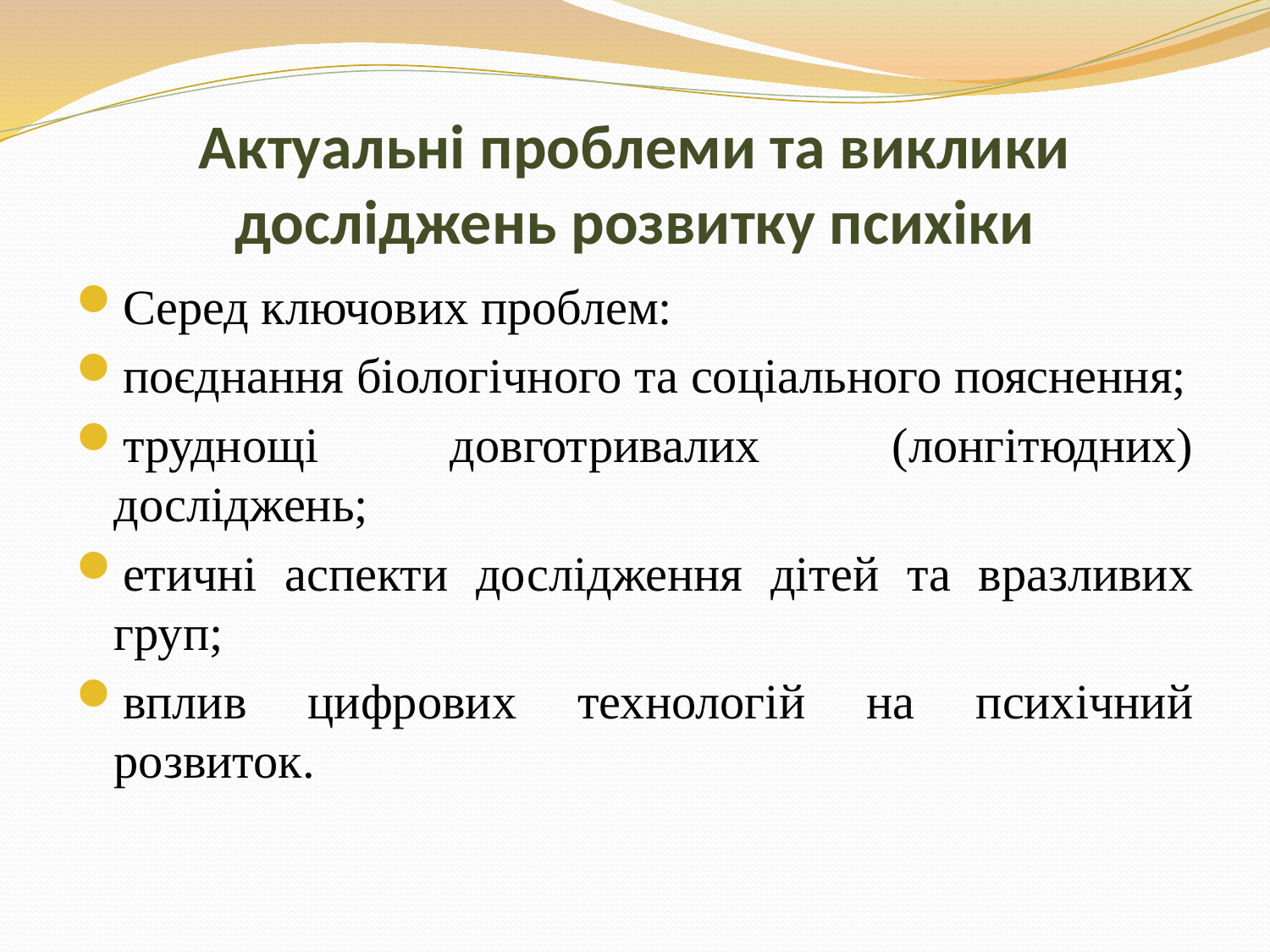

# Актуальні проблеми та виклики досліджень розвитку психіки
Серед ключових проблем:
поєднання біологічного та соціального пояснення;
труднощі довготривалих (лонгітюдних) досліджень;
етичні аспекти дослідження дітей та вразливих груп;
вплив цифрових технологій на психічний розвиток.